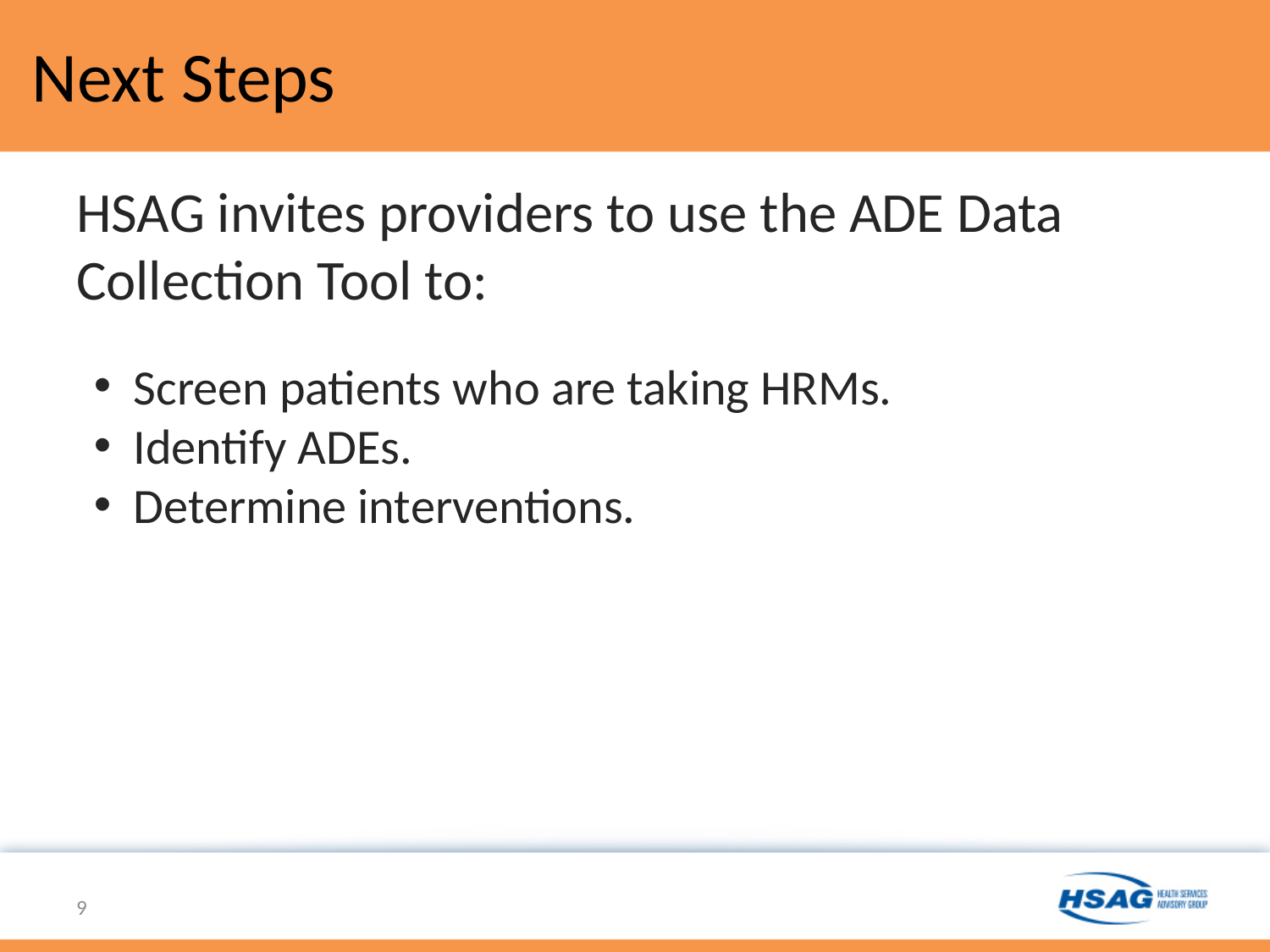

# Next Steps
HSAG invites providers to use the ADE Data Collection Tool to:
Screen patients who are taking HRMs.
Identify ADEs.
Determine interventions.